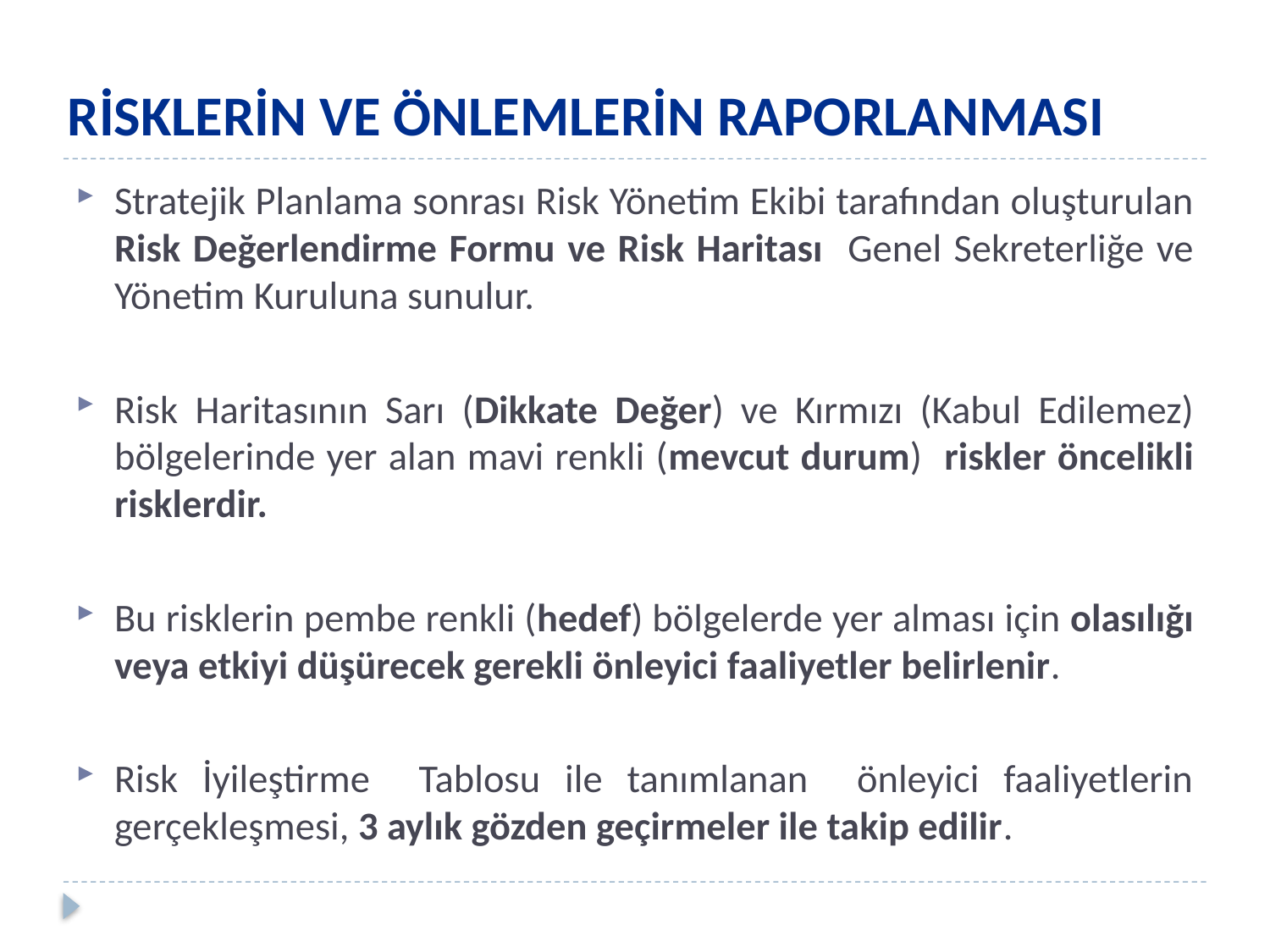

RİSKLERİN VE ÖNLEMLERİN RAPORLANMASI
Stratejik Planlama sonrası Risk Yönetim Ekibi tarafından oluşturulan Risk Değerlendirme Formu ve Risk Haritası  Genel Sekreterliğe ve Yönetim Kuruluna sunulur.

Risk Haritasının Sarı (Dikkate Değer) ve Kırmızı (Kabul Edilemez) bölgelerinde yer alan mavi renkli (mevcut durum)  riskler öncelikli risklerdir.

Bu risklerin pembe renkli (hedef) bölgelerde yer alması için olasılığı veya etkiyi düşürecek gerekli önleyici faaliyetler belirlenir.

Risk İyileştirme  Tablosu ile tanımlanan  önleyici faaliyetlerin gerçekleşmesi, 3 aylık gözden geçirmeler ile takip edilir.